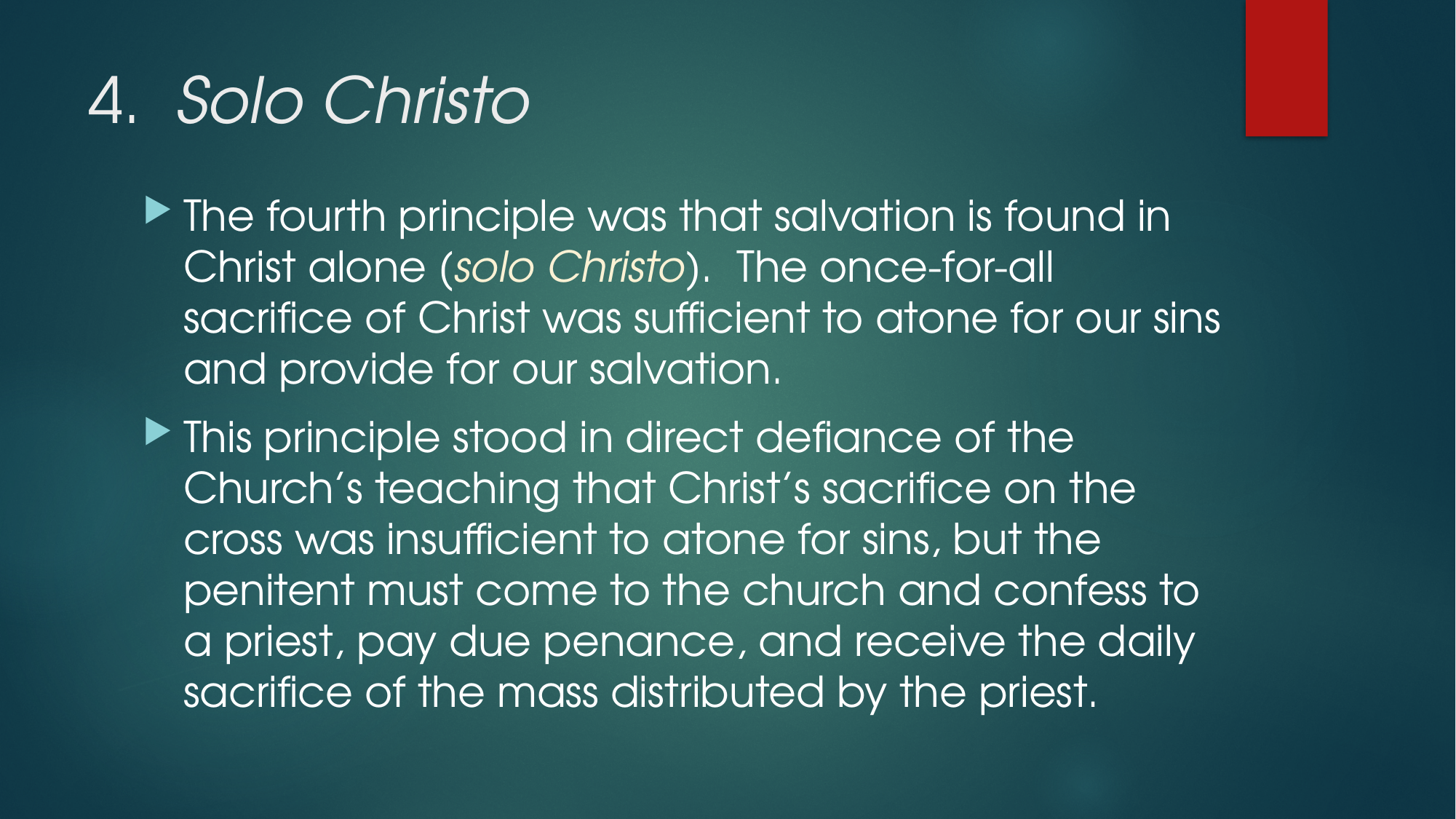

# 4.  Solo Christo
The fourth principle was that salvation is found in Christ alone (solo Christo).  The once-for-all sacrifice of Christ was sufficient to atone for our sins and provide for our salvation.
This principle stood in direct defiance of the Church’s teaching that Christ’s sacrifice on the cross was insufficient to atone for sins, but the penitent must come to the church and confess to a priest, pay due penance, and receive the daily sacrifice of the mass distributed by the priest.